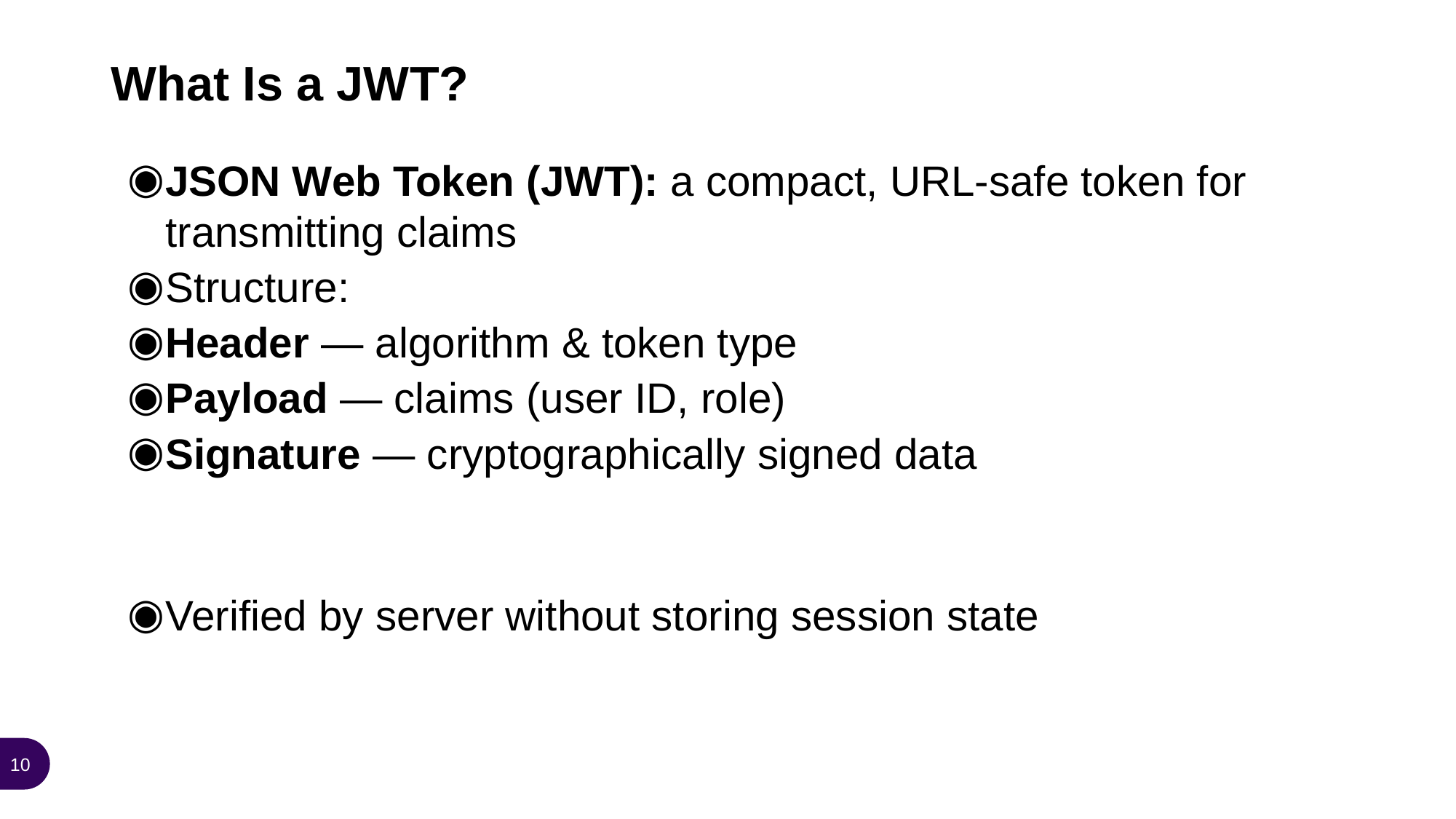

# What Is a JWT?
JSON Web Token (JWT): a compact, URL-safe token for transmitting claims
Structure:
Header — algorithm & token type
Payload — claims (user ID, role)
Signature — cryptographically signed data

Verified by server without storing session state

10